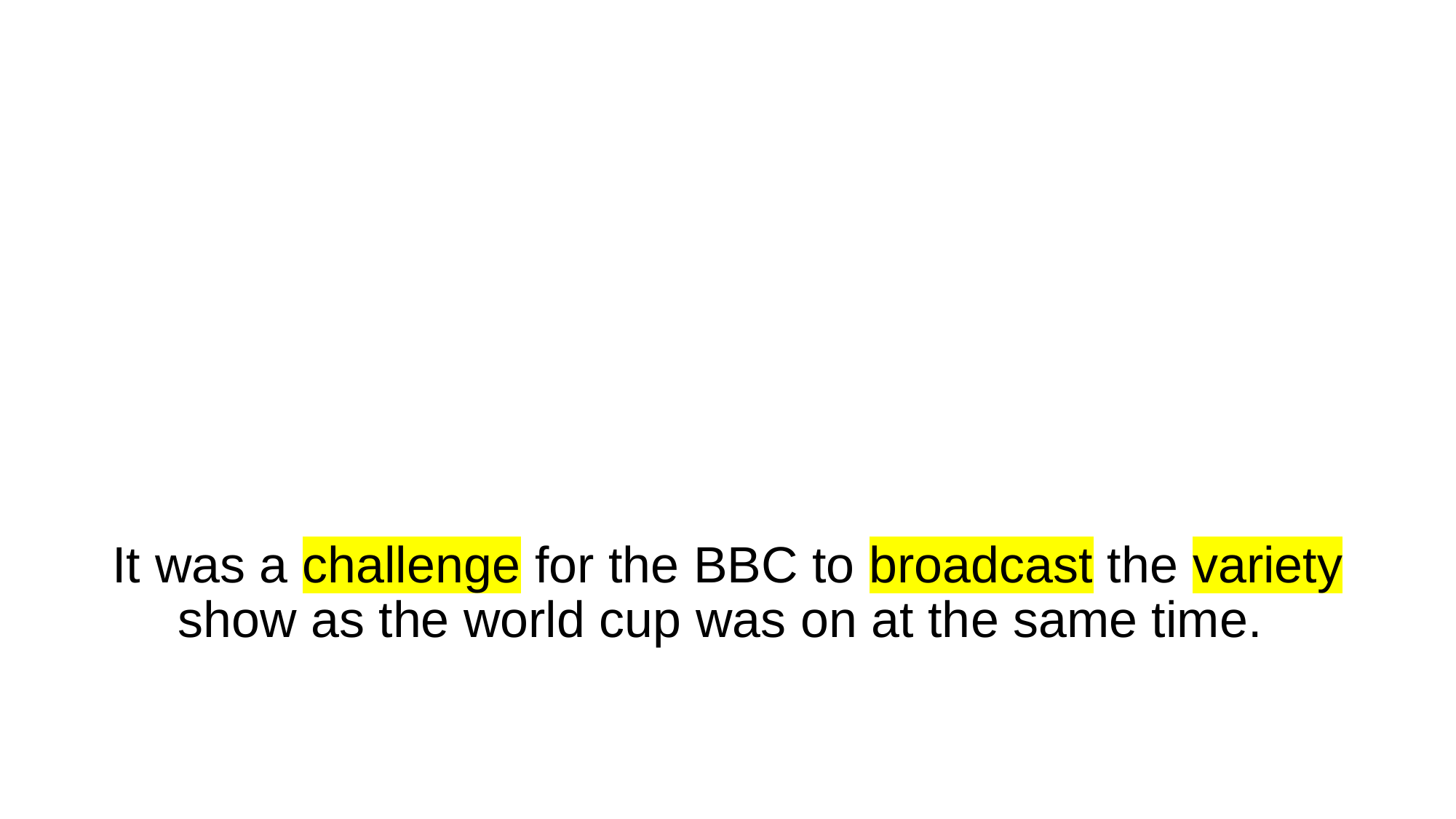

# It was a challenge for the BBC to broadcast the variety show as the world cup was on at the same time.